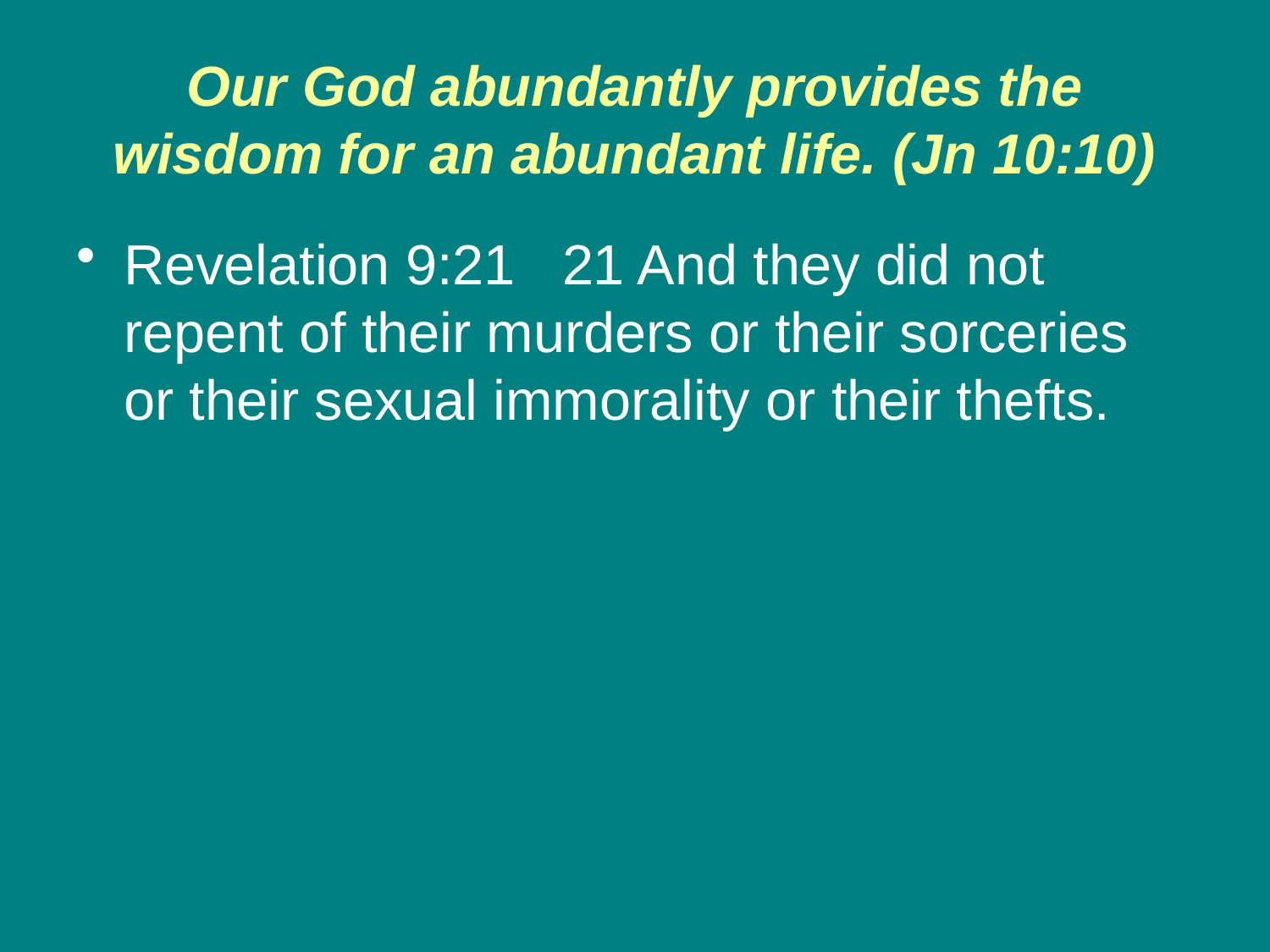

# Our God abundantly provides the wisdom for an abundant life. (Jn 10:10)
Revelation 9:21   21 And they did not repent of their murders or their sorceries or their sexual immorality or their thefts.